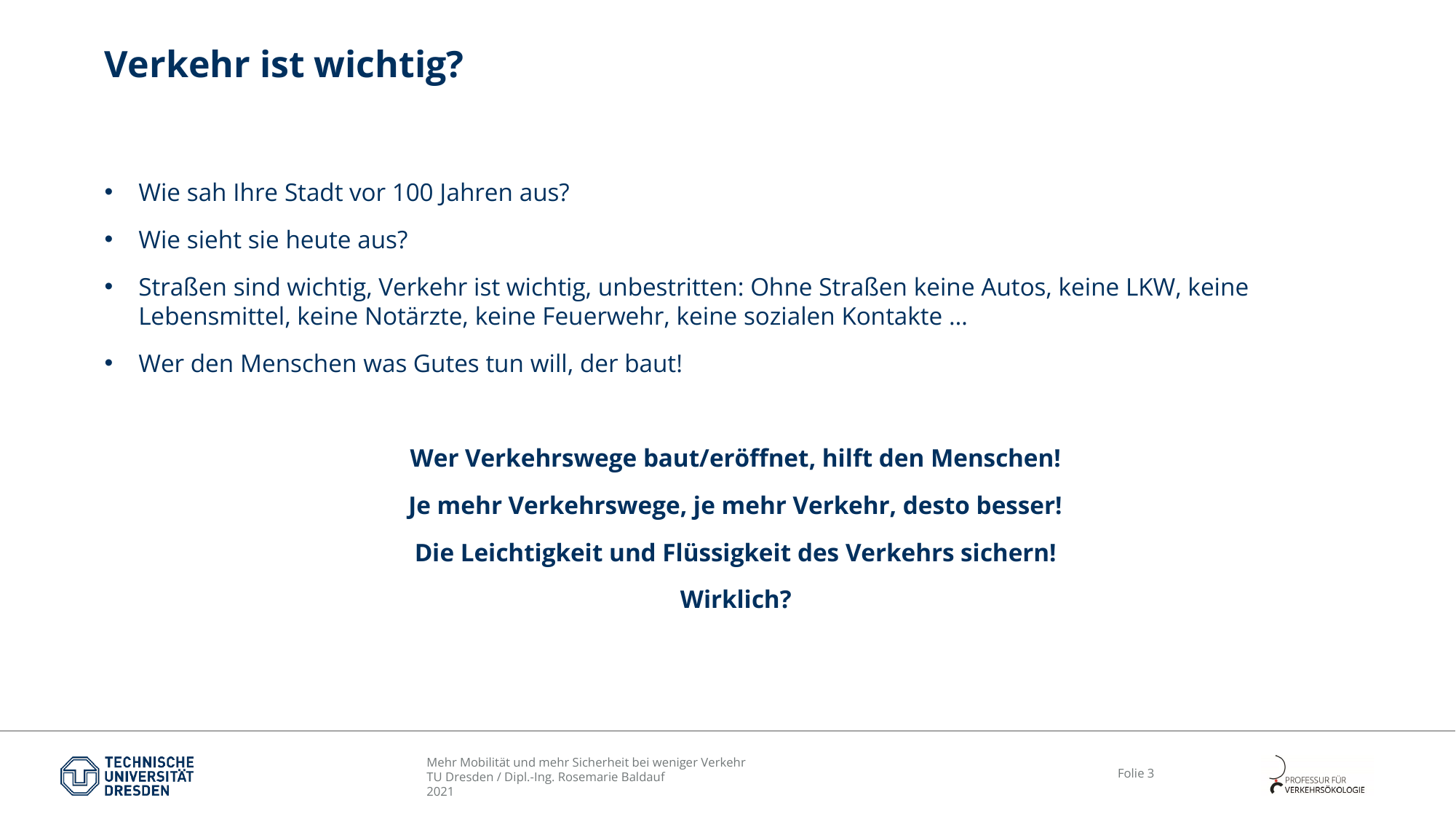

# Verkehr ist wichtig?
Wie sah Ihre Stadt vor 100 Jahren aus?
Wie sieht sie heute aus?
Straßen sind wichtig, Verkehr ist wichtig, unbestritten: Ohne Straßen keine Autos, keine LKW, keine Lebensmittel, keine Notärzte, keine Feuerwehr, keine sozialen Kontakte …
Wer den Menschen was Gutes tun will, der baut!

Wer Verkehrswege baut/eröffnet, hilft den Menschen!
Je mehr Verkehrswege, je mehr Verkehr, desto besser!
Die Leichtigkeit und Flüssigkeit des Verkehrs sichern!
Wirklich?